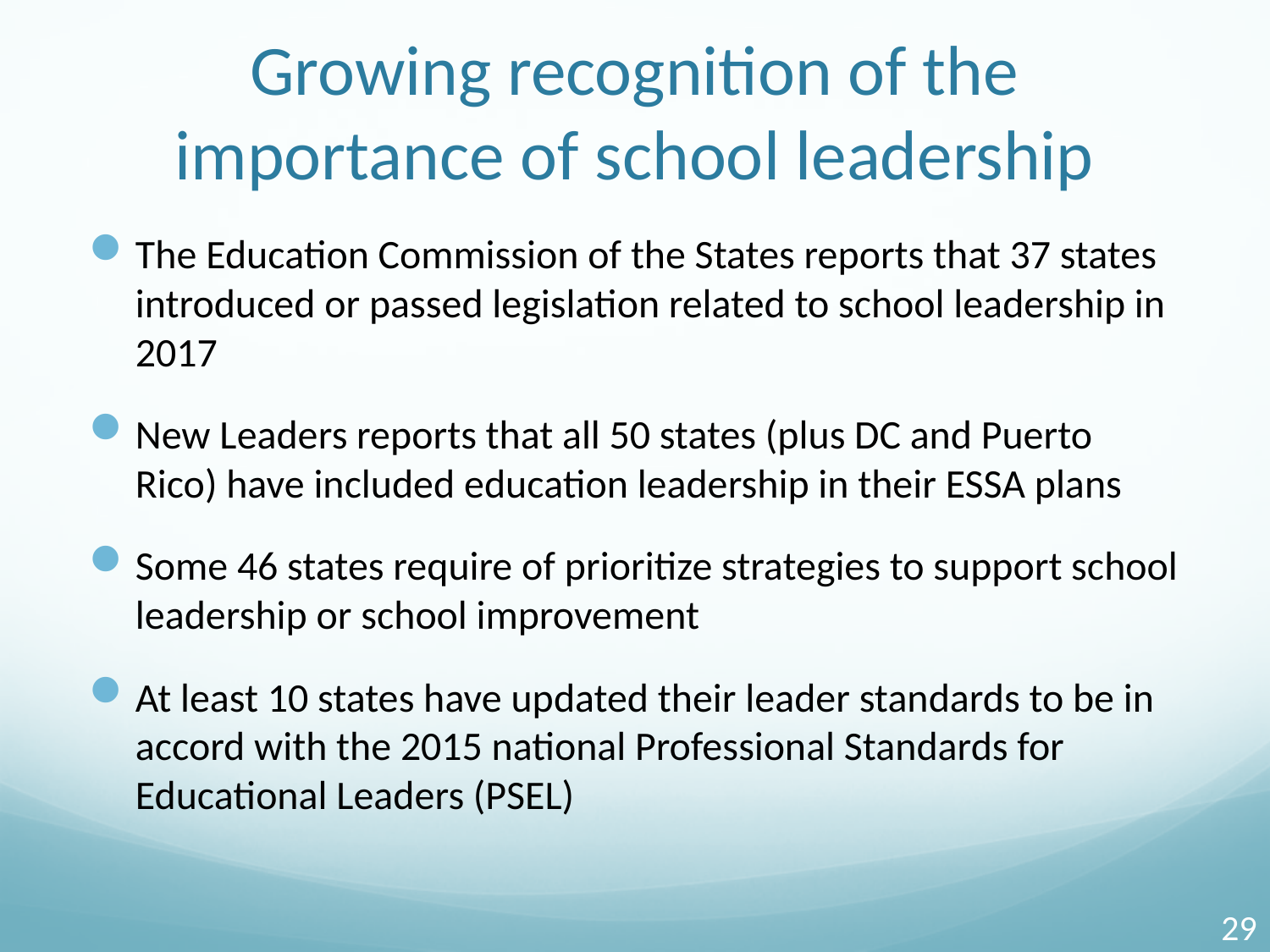

# Growing recognition of the importance of school leadership
The Education Commission of the States reports that 37 states introduced or passed legislation related to school leadership in 2017
New Leaders reports that all 50 states (plus DC and Puerto Rico) have included education leadership in their ESSA plans
Some 46 states require of prioritize strategies to support school leadership or school improvement
At least 10 states have updated their leader standards to be in accord with the 2015 national Professional Standards for Educational Leaders (PSEL)

29